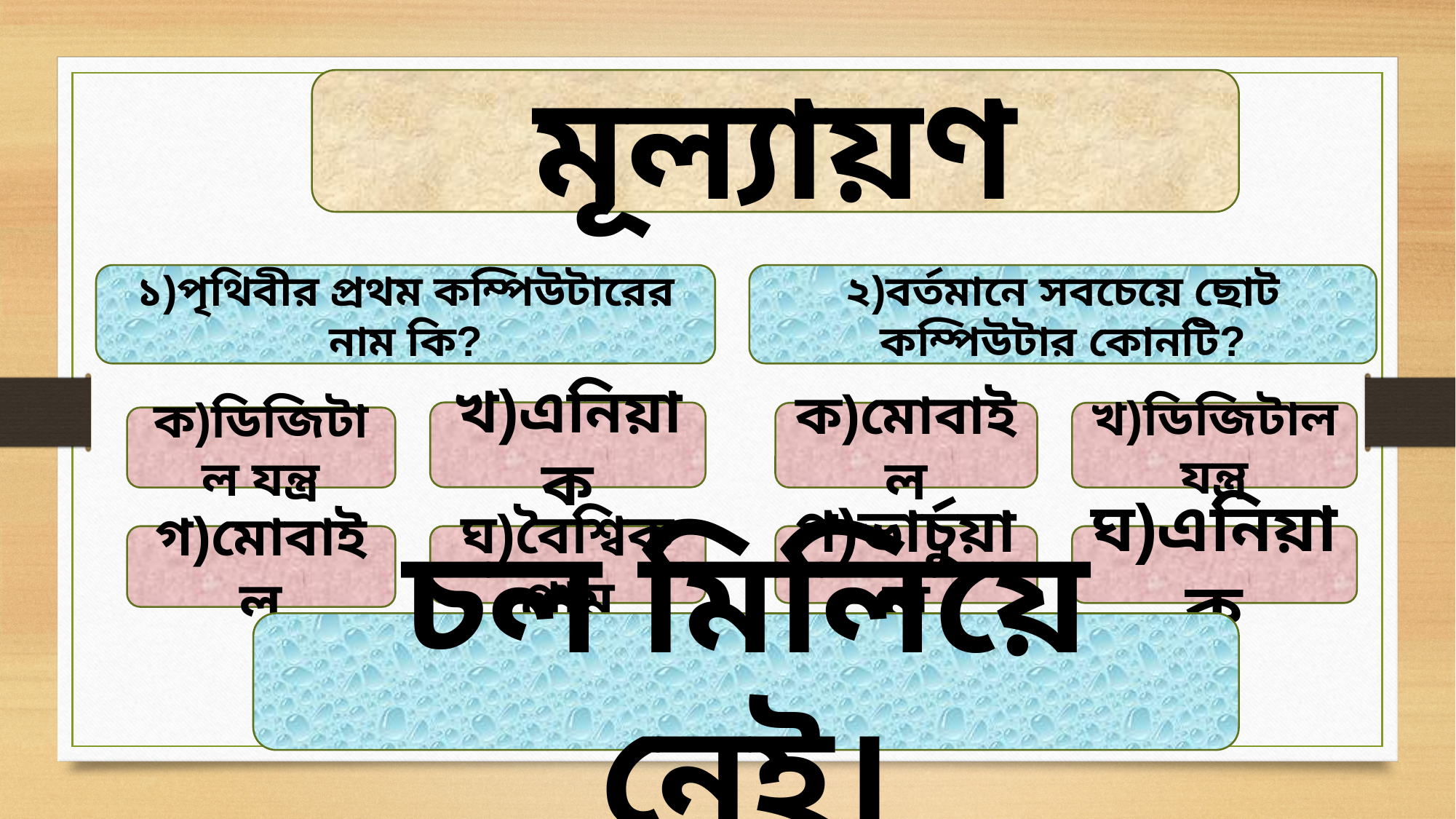

মূল্যায়ণ
১)পৃথিবীর প্রথম কম্পিউটারের নাম কি?
২)বর্তমানে সবচেয়ে ছোট কম্পিউটার কোনটি?
খ)এনিয়াক
ক)মোবাইল
খ)ডিজিটাল যন্ত্র
ক)ডিজিটাল যন্ত্র
গ)ভার্চুয়াল
ঘ)এনিয়াক
গ)মোবাইল
ঘ)বৈশ্বিক গ্রাম
চল মিলিয়ে নেই।